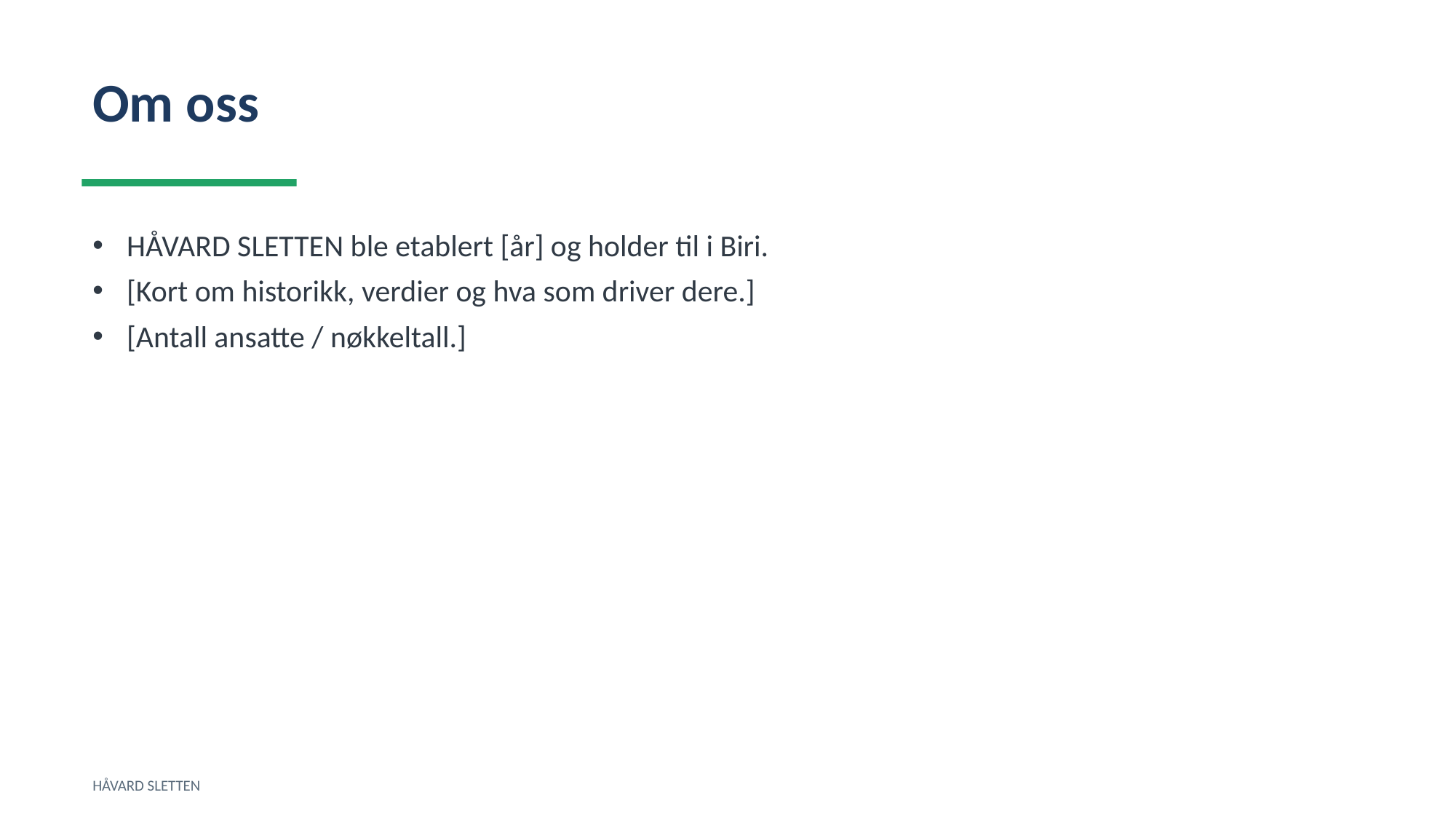

Om oss

HÅVARD SLETTEN ble etablert [år] og holder til i Biri.
[Kort om historikk, verdier og hva som driver dere.]
[Antall ansatte / nøkkeltall.]
HÅVARD SLETTEN